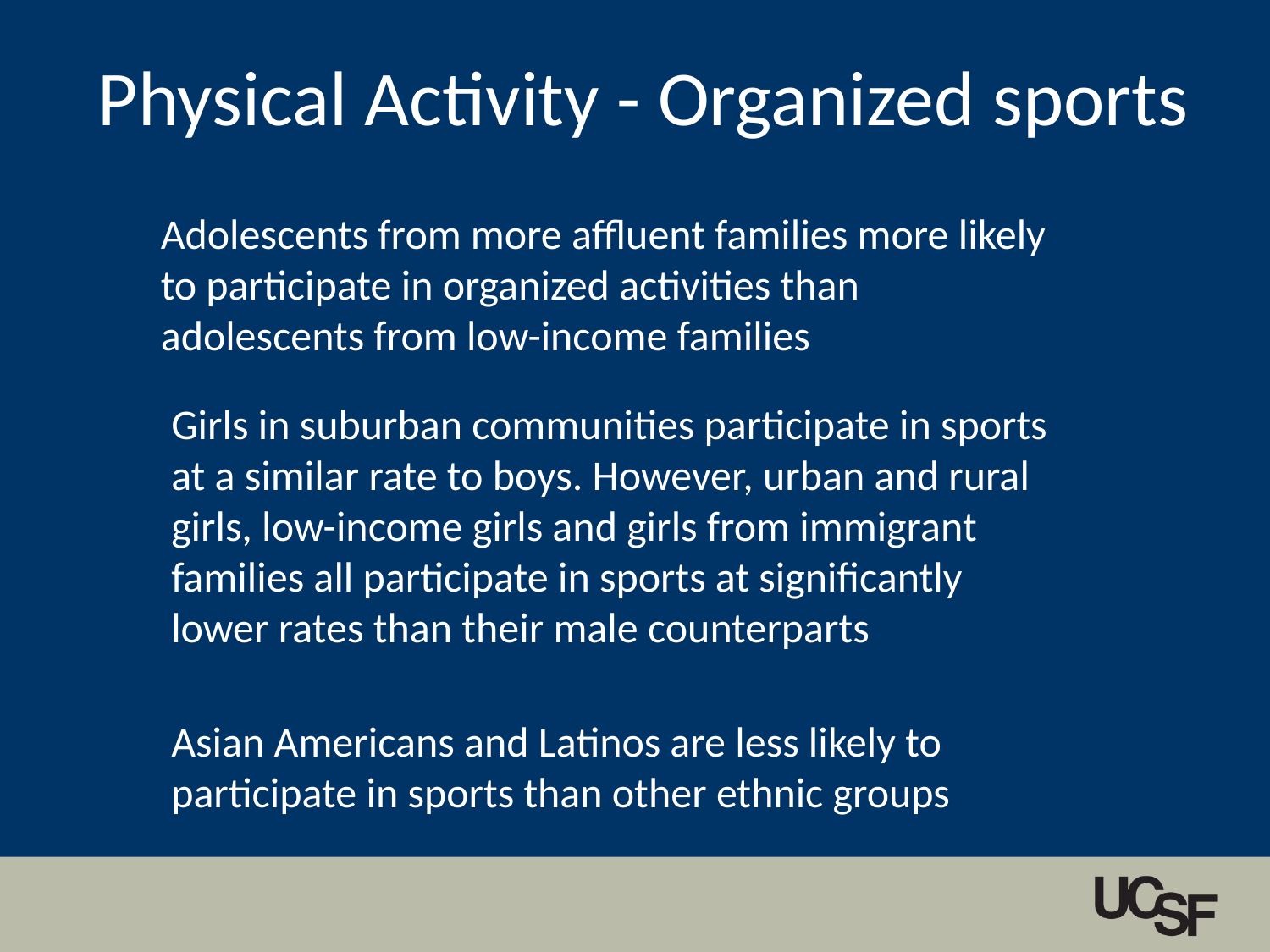

# Physical Activity - Organized sports
Adolescents from more affluent families more likely to participate in organized activities than adolescents from low-income families
Girls in suburban communities participate in sports at a similar rate to boys. However, urban and rural girls, low-income girls and girls from immigrant families all participate in sports at significantly lower rates than their male counterparts
Asian Americans and Latinos are less likely to participate in sports than other ethnic groups